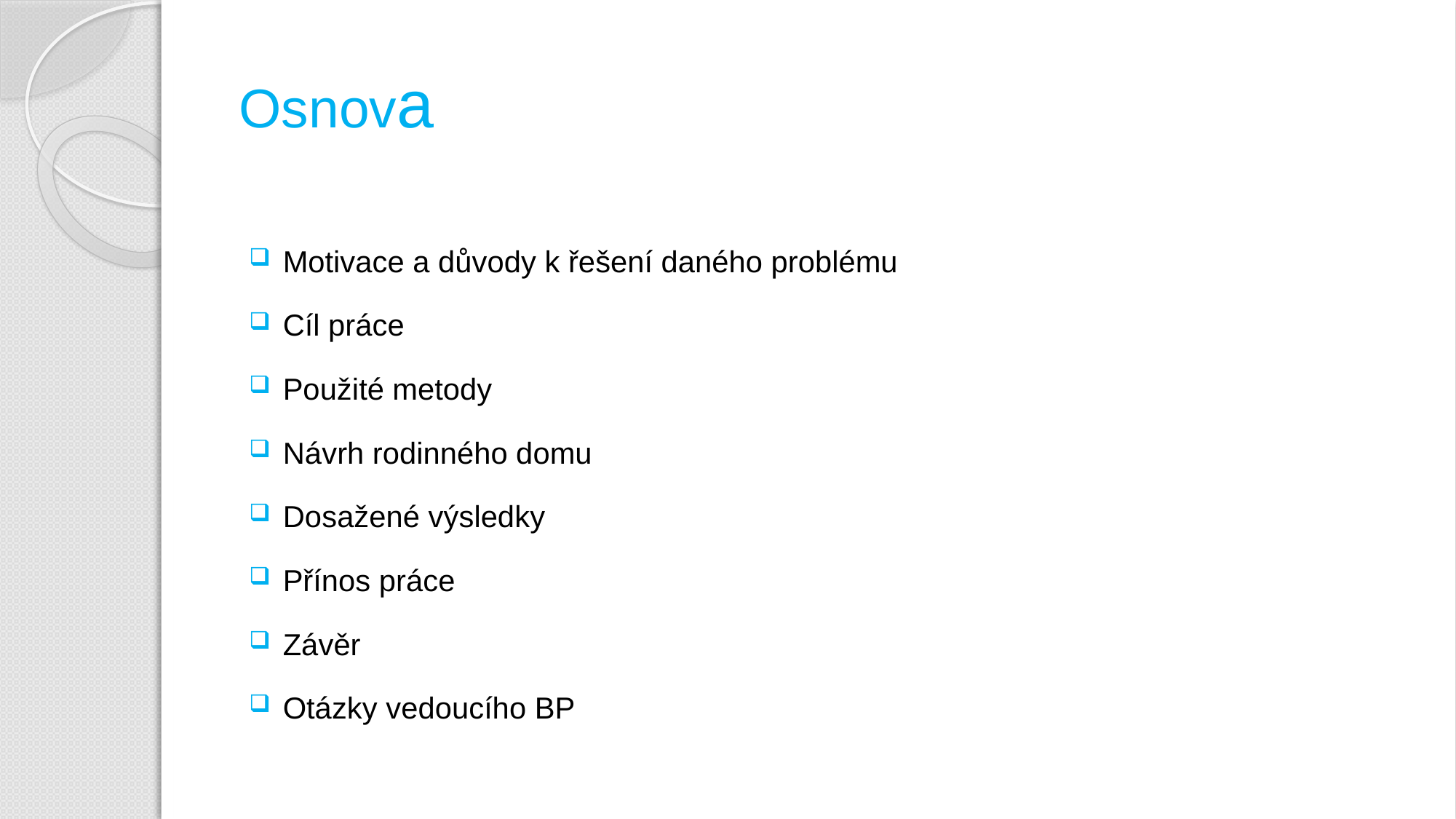

# Osnova

Motivace a důvody k řešení daného problému
Cíl práce
Použité metody
Návrh rodinného domu
Dosažené výsledky
Přínos práce
Závěr
Otázky vedoucího BP